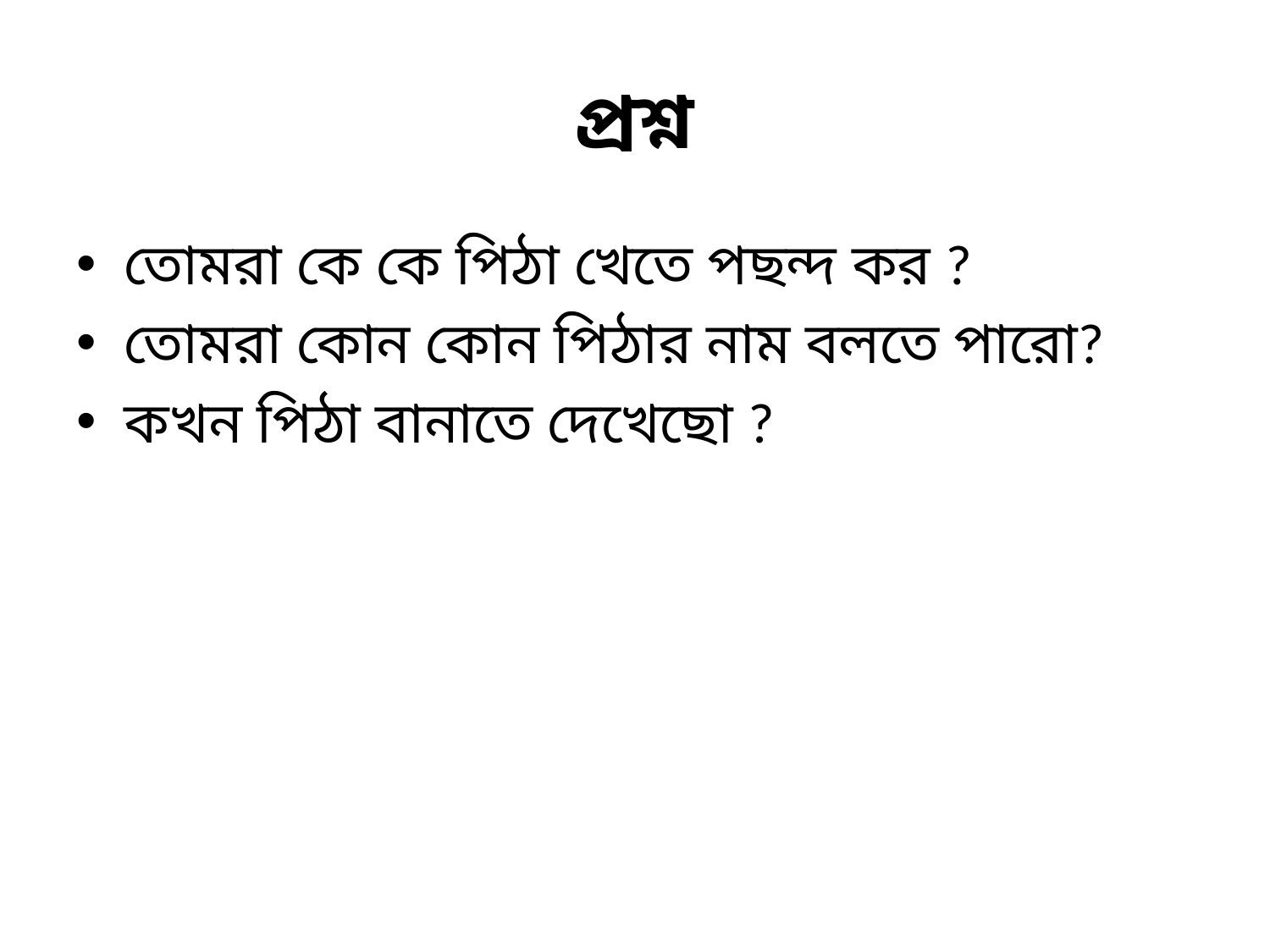

# প্রশ্ন
তোমরা কে কে পিঠা খেতে পছন্দ কর ?
তোমরা কোন কোন পিঠার নাম বলতে পারো?
কখন পিঠা বানাতে দেখেছো ?